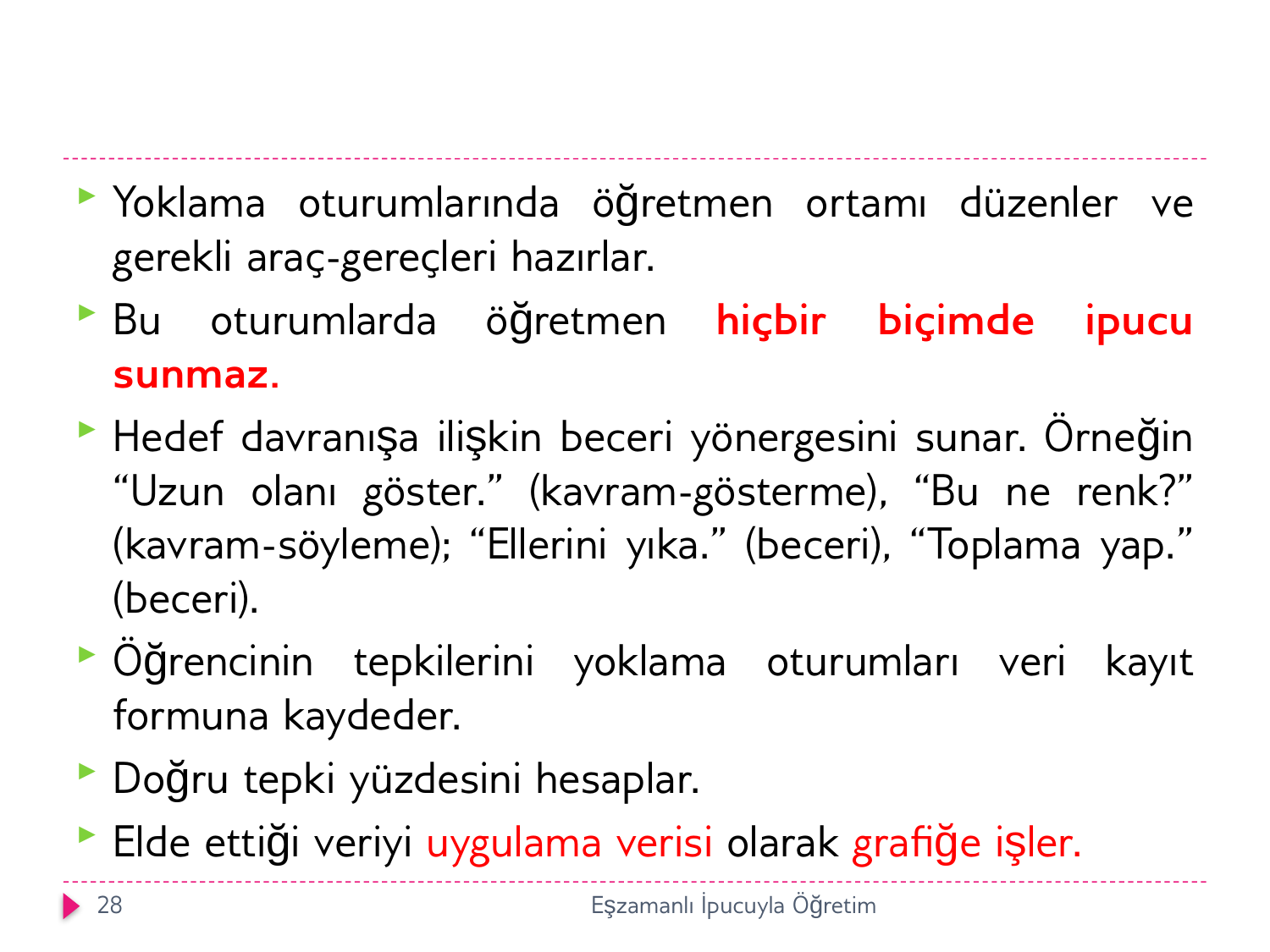

#
Yoklama oturumlarında öğretmen ortamı düzenler ve gerekli araç-gereçleri hazırlar.
Bu oturumlarda öğretmen hiçbir biçimde ipucu sunmaz.
Hedef davranışa ilişkin beceri yönergesini sunar. Örneğin “Uzun olanı göster.” (kavram-gösterme), “Bu ne renk?” (kavram-söyleme); “Ellerini yıka.” (beceri), “Toplama yap.” (beceri).
Öğrencinin tepkilerini yoklama oturumları veri kayıt formuna kaydeder.
Doğru tepki yüzdesini hesaplar.
Elde ettiği veriyi uygulama verisi olarak grafiğe işler.

28
Eşzamanlı İpucuyla Öğretim